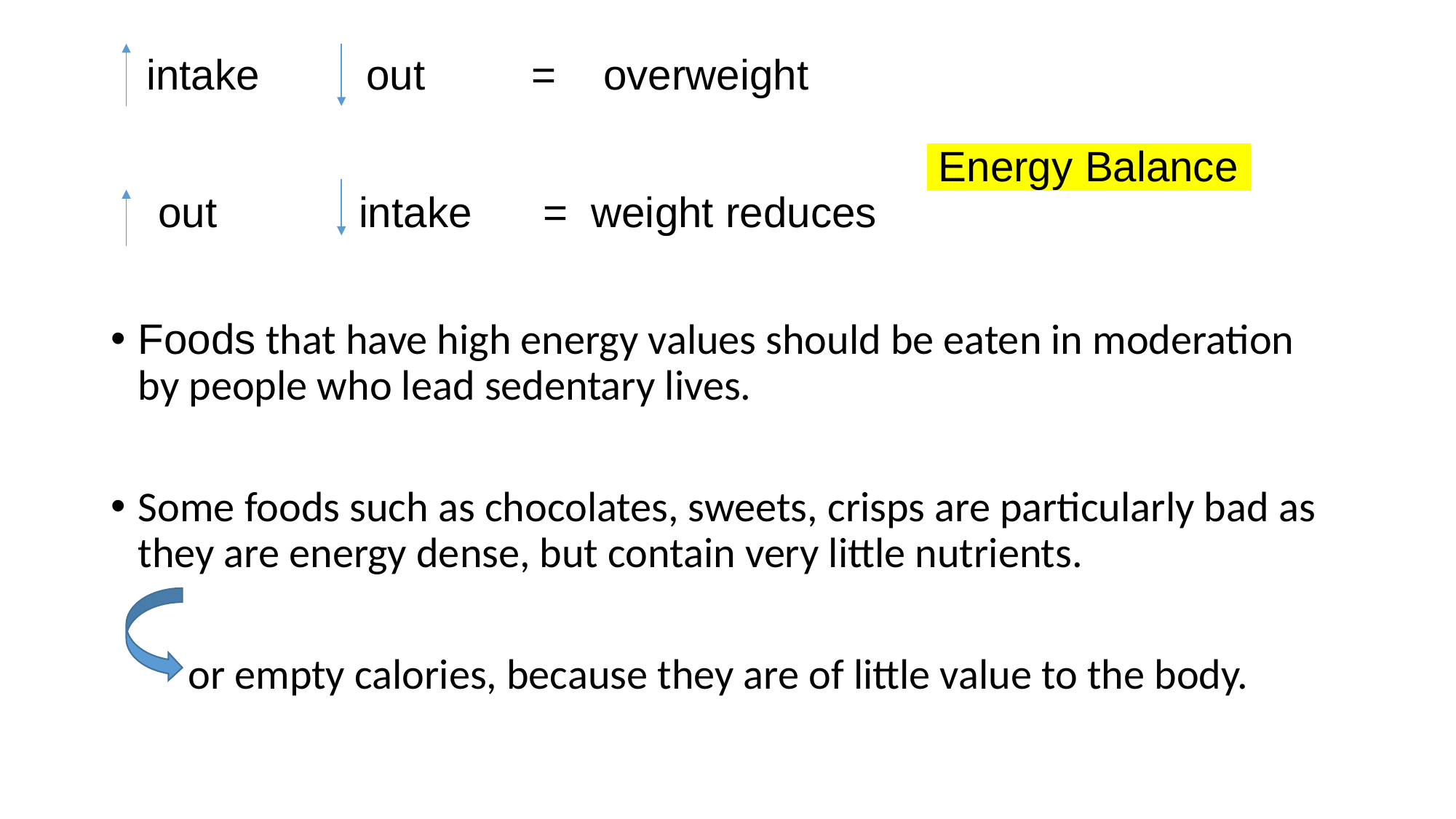

# intake         out         =    overweight Energy Balance out            intake      =  weight reduces
Foods that have high energy values should be eaten in moderation by people who lead sedentary lives.

Some foods such as chocolates, sweets, crisps are particularly bad as they are energy dense, but contain very little nutrients.

        or empty calories, because they are of little value to the body.